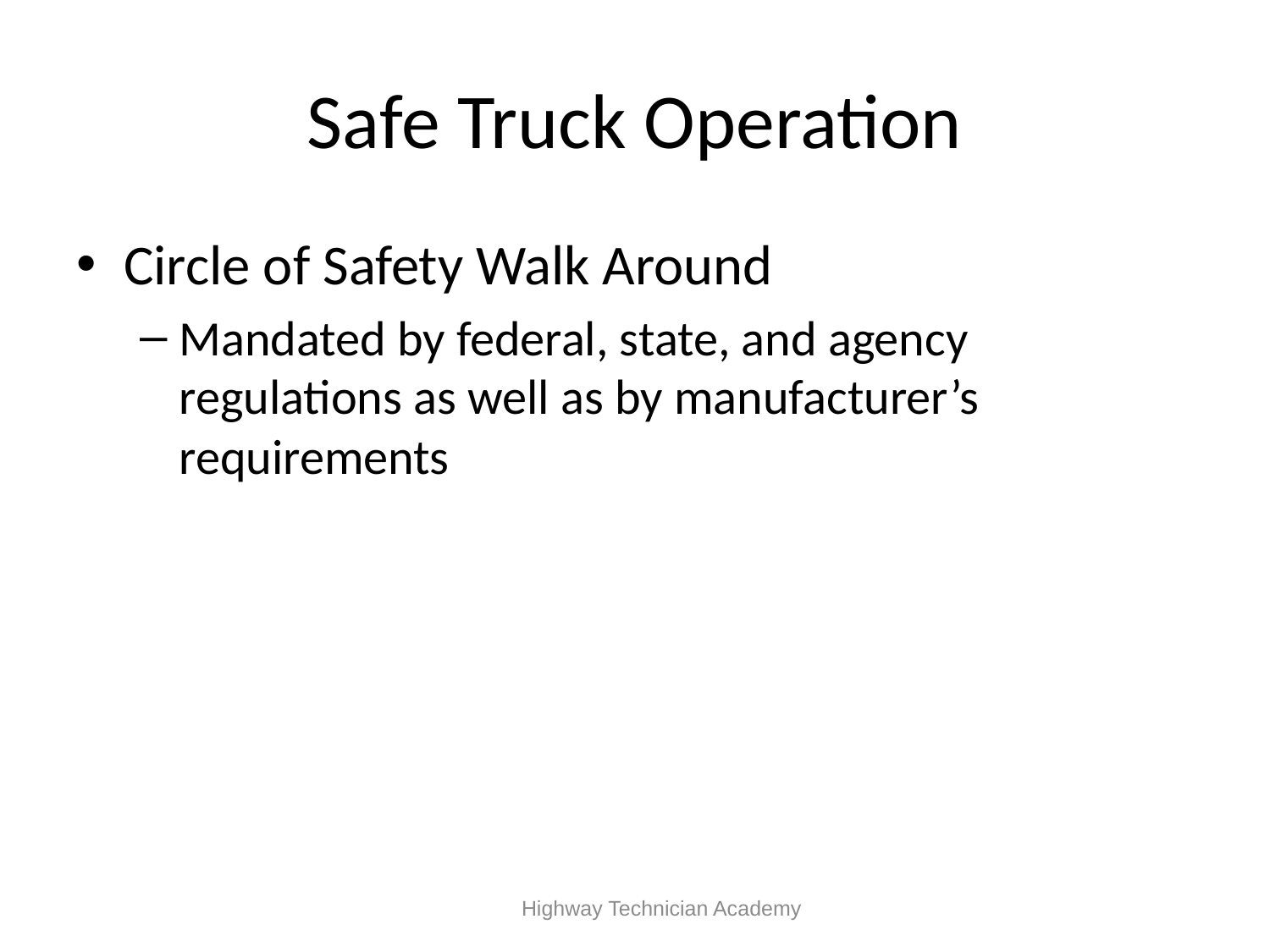

# Safe Truck Operation
Circle of Safety Walk Around
Mandated by federal, state, and agency regulations as well as by manufacturer’s requirements
           Highway Technician Academy